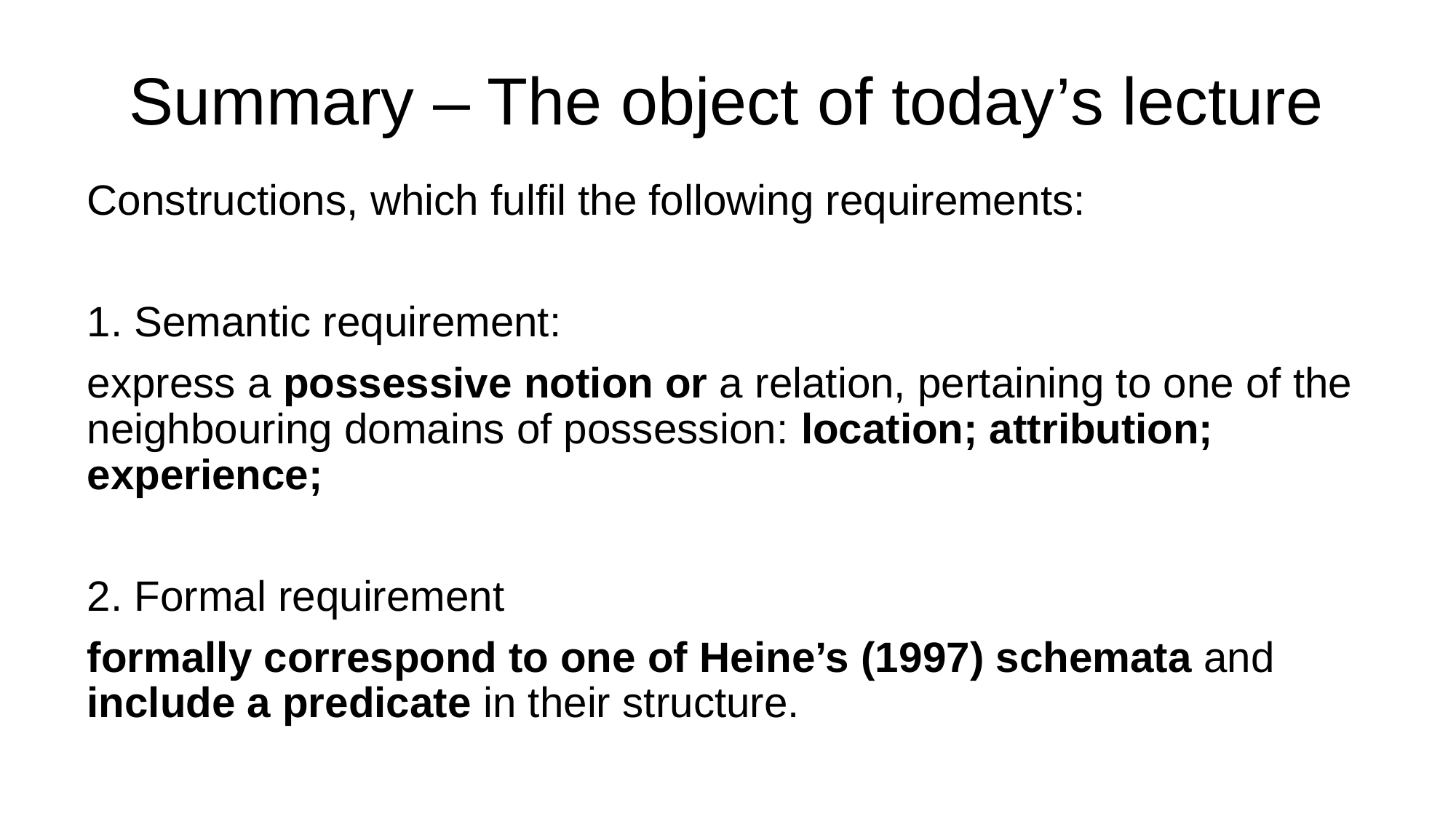

# Summary – The object of today’s lecture
Constructions, which fulfil the following requirements:

1. Semantic requirement:
express a possessive notion or a relation, pertaining to one of the neighbouring domains of possession: location; attribution; experience;

2. Formal requirement
formally correspond to one of Heine’s (1997) schemata and include a predicate in their structure.